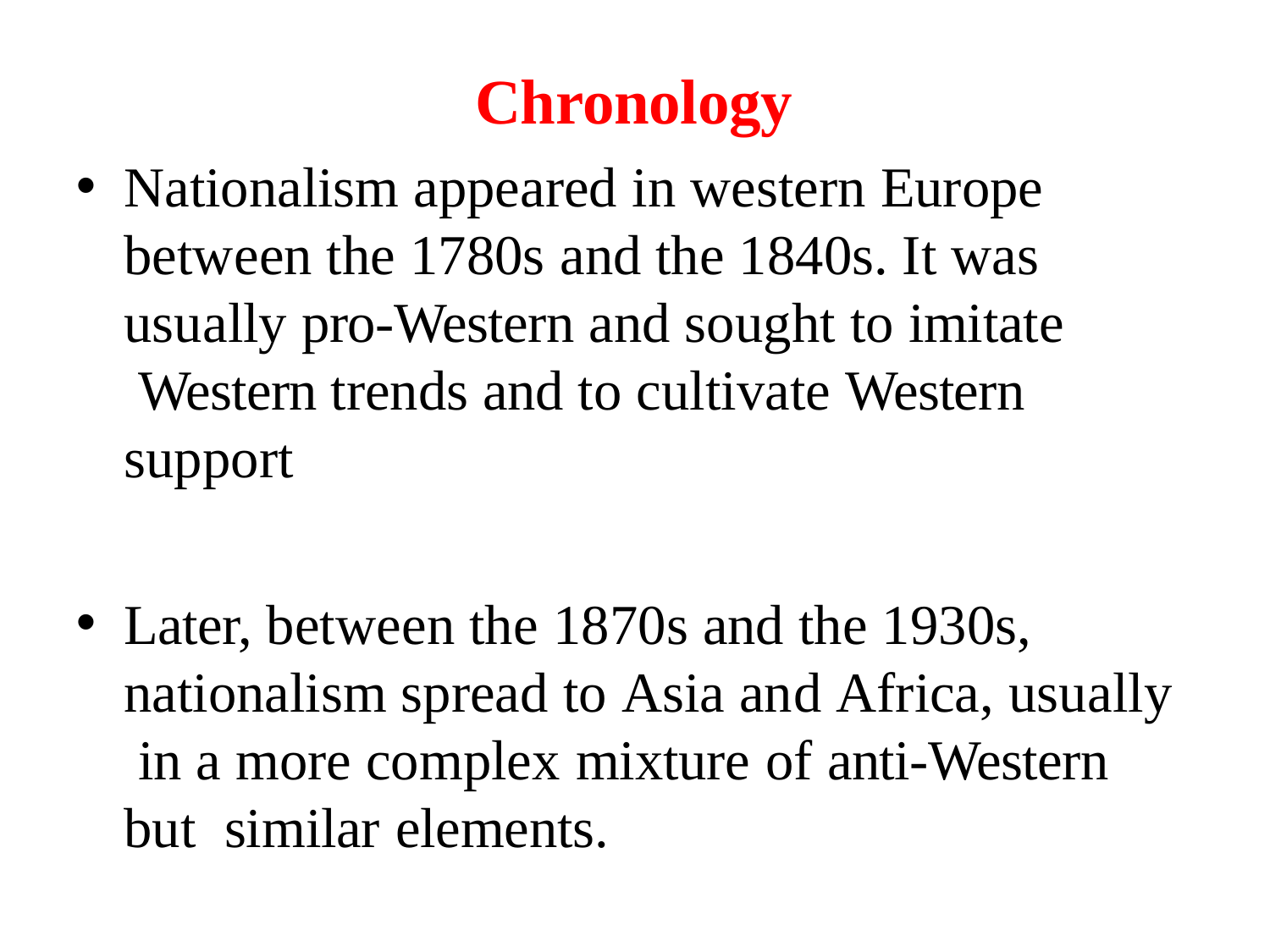

# Chronology
Nationalism appeared in western Europe  between the 1780s and the 1840s. It was  usually pro-Western and sought to imitate  Western trends and to cultivate Western  support

Later, between the 1870s and the 1930s,  nationalism spread to Asia and Africa, usually  in a more complex mixture of anti-Western but  similar elements.